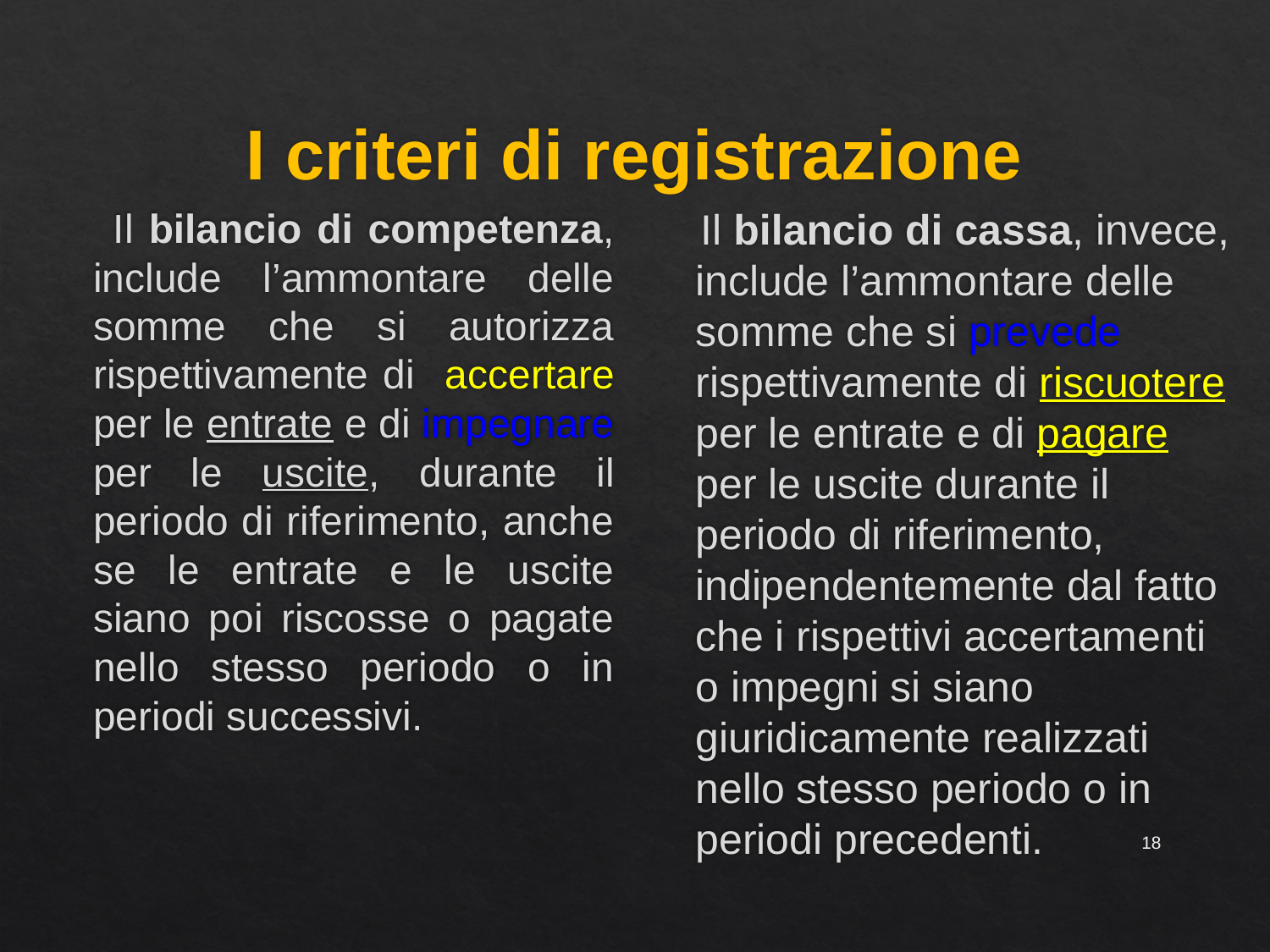

# I criteri di registrazione
    Il bilancio di competenza, include l’ammontare delle somme che si autorizza rispettivamente di  accertare per le entrate e di impegnare per le uscite, durante il periodo di riferimento, anche se le entrate e le uscite siano poi riscosse o pagate nello stesso periodo o in periodi successivi.
    Il bilancio di cassa, invece, include l’ammontare delle somme che si prevede rispettivamente di riscuotere per le entrate e di pagare per le uscite durante il periodo di riferimento, indipendentemente dal fatto che i rispettivi accertamenti o impegni si siano giuridicamente realizzati nello stesso periodo o in periodi precedenti.
18